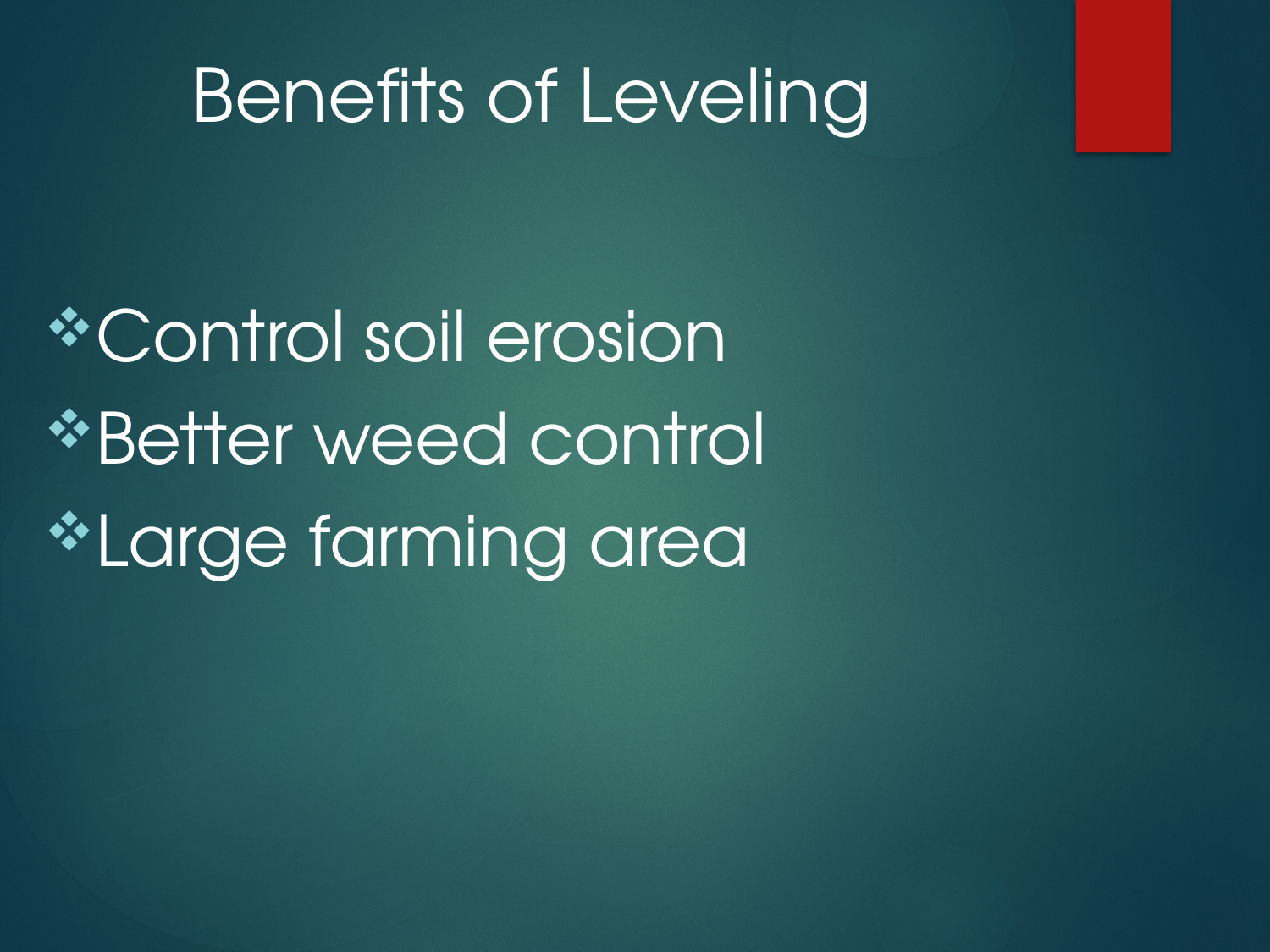

# Benefits of Leveling
Control soil erosion
Better weed control
Large farming area